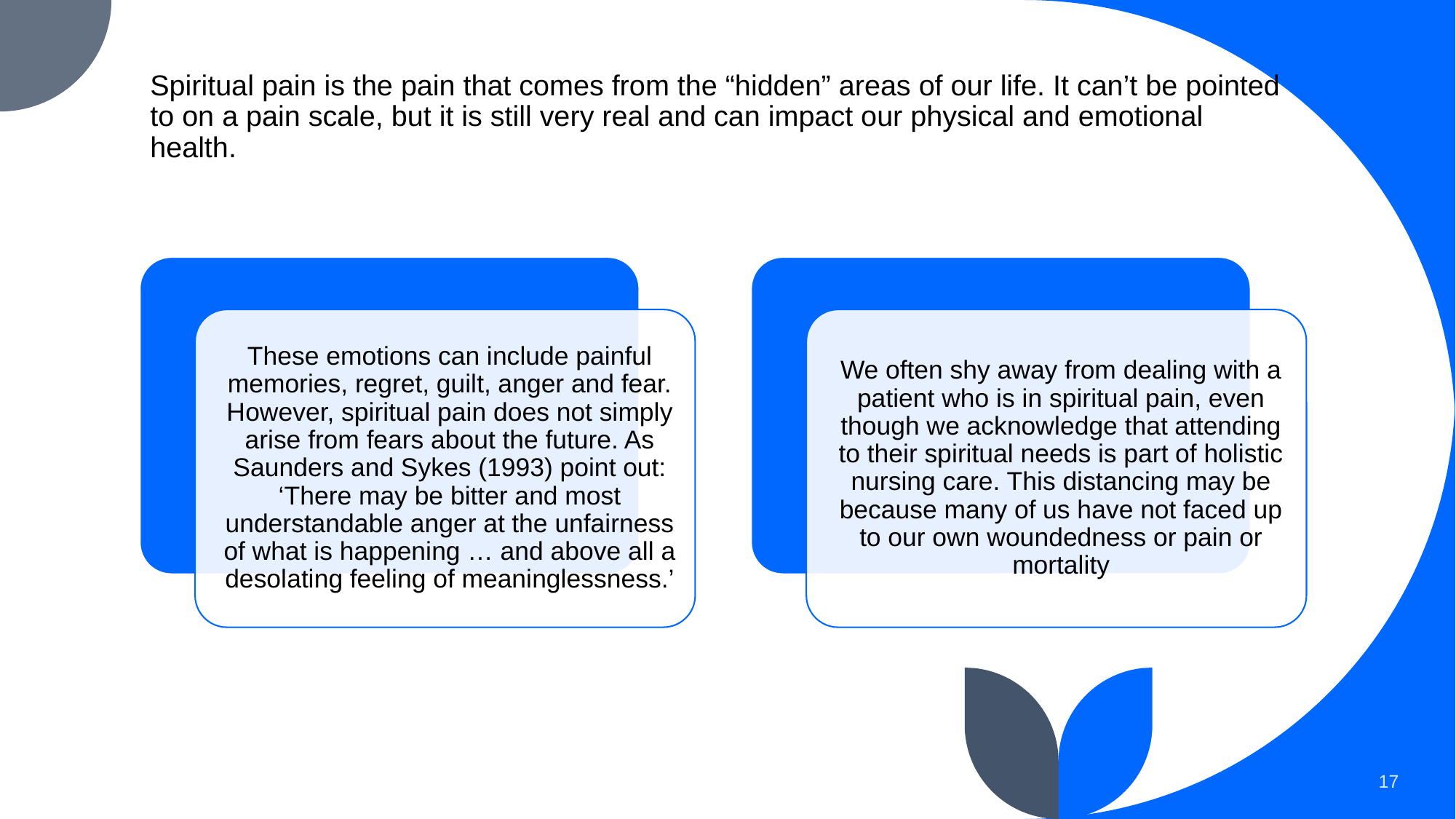

# Spiritual pain is the pain that comes from the “hidden” areas of our life. It can’t be pointed to on a pain scale, but it is still very real and can impact our physical and emotional health.
These emotions can include painful memories, regret, guilt, anger and fear. However, spiritual pain does not simply arise from fears about the future. As Saunders and Sykes (1993) point out: ‘There may be bitter and most understandable anger at the unfairness of what is happening … and above all a desolating feeling of meaninglessness.’
We often shy away from dealing with a patient who is in spiritual pain, even though we acknowledge that attending to their spiritual needs is part of holistic nursing care. This distancing may be because many of us have not faced up to our own woundedness or pain or mortality
17